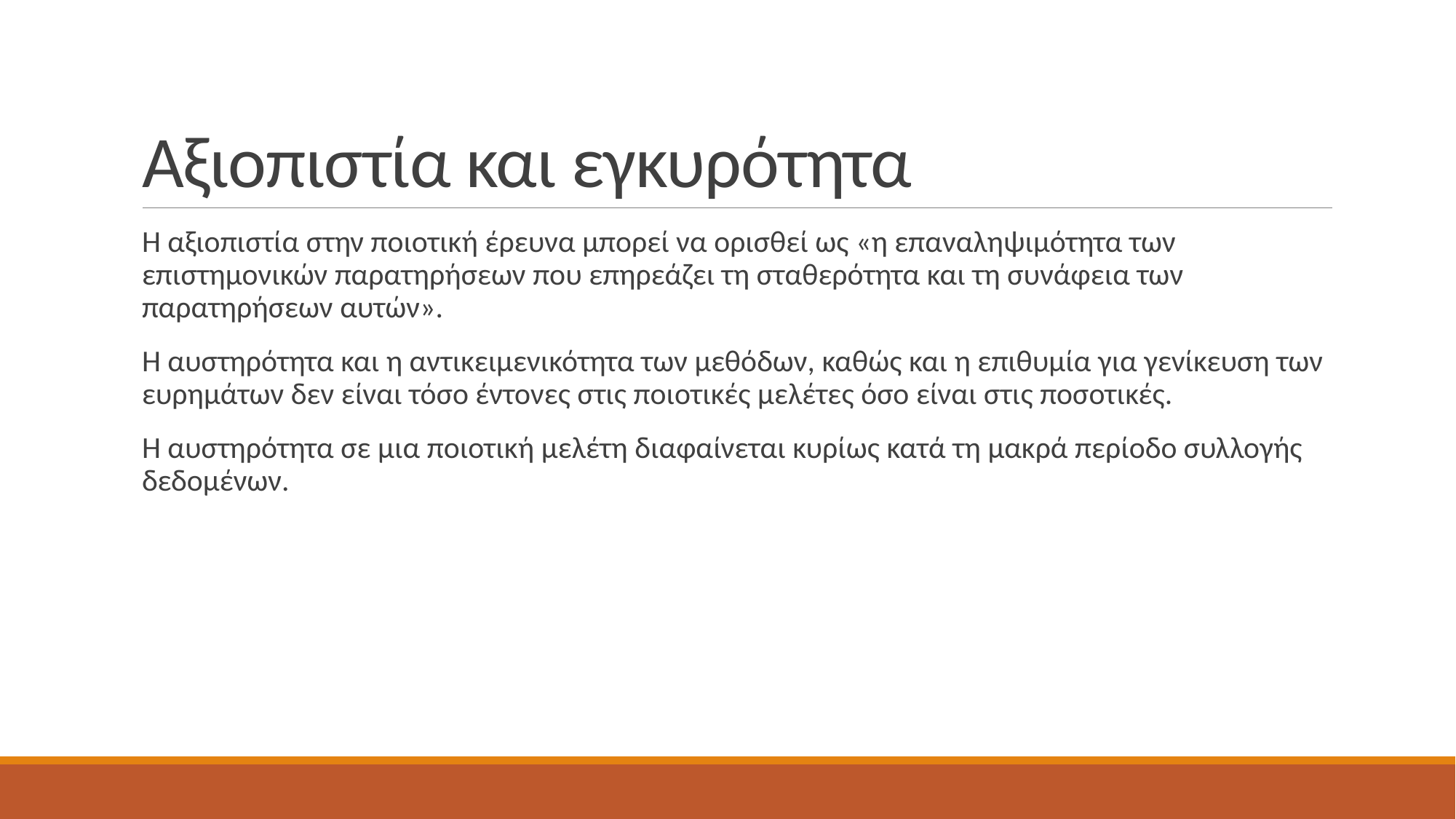

# Αξιοπιστία και εγκυρότητα
Η αξιοπιστία στην ποιοτική έρευνα μπορεί να ορισθεί ως «η επαναληψιμότητα των επιστημονικών παρατηρήσεων που επηρεάζει τη σταθερότητα και τη συνάφεια των παρατηρήσεων αυτών».
Η αυστηρότητα και η αντικειμενικότητα των μεθόδων, καθώς και η επιθυμία για γενίκευση των ευρημάτων δεν είναι τόσο έντονες στις ποιοτικές μελέτες όσο είναι στις ποσοτικές.
Η αυστηρότητα σε μια ποιοτική μελέτη διαφαίνεται κυρίως κατά τη μακρά περίοδο συλλογής δεδομένων.